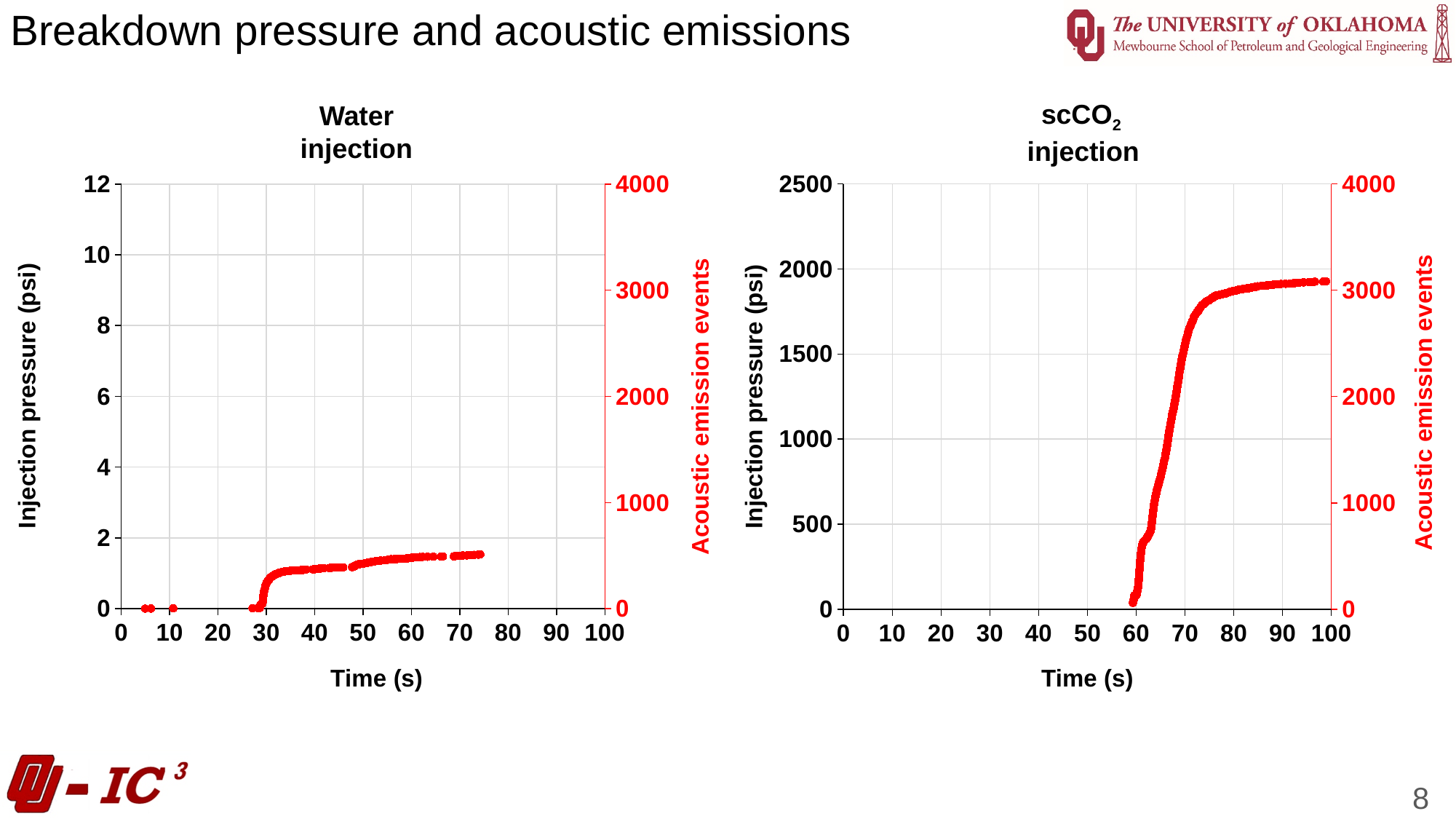

Breakdown pressure and acoustic emissions
scCO2  injection
Water injection

### Chart

| Category |  |  |
|---|---|---|

### Chart

| Category |  | Pre-breakdown | Post-breakdown |
|---|---|---|---|
8